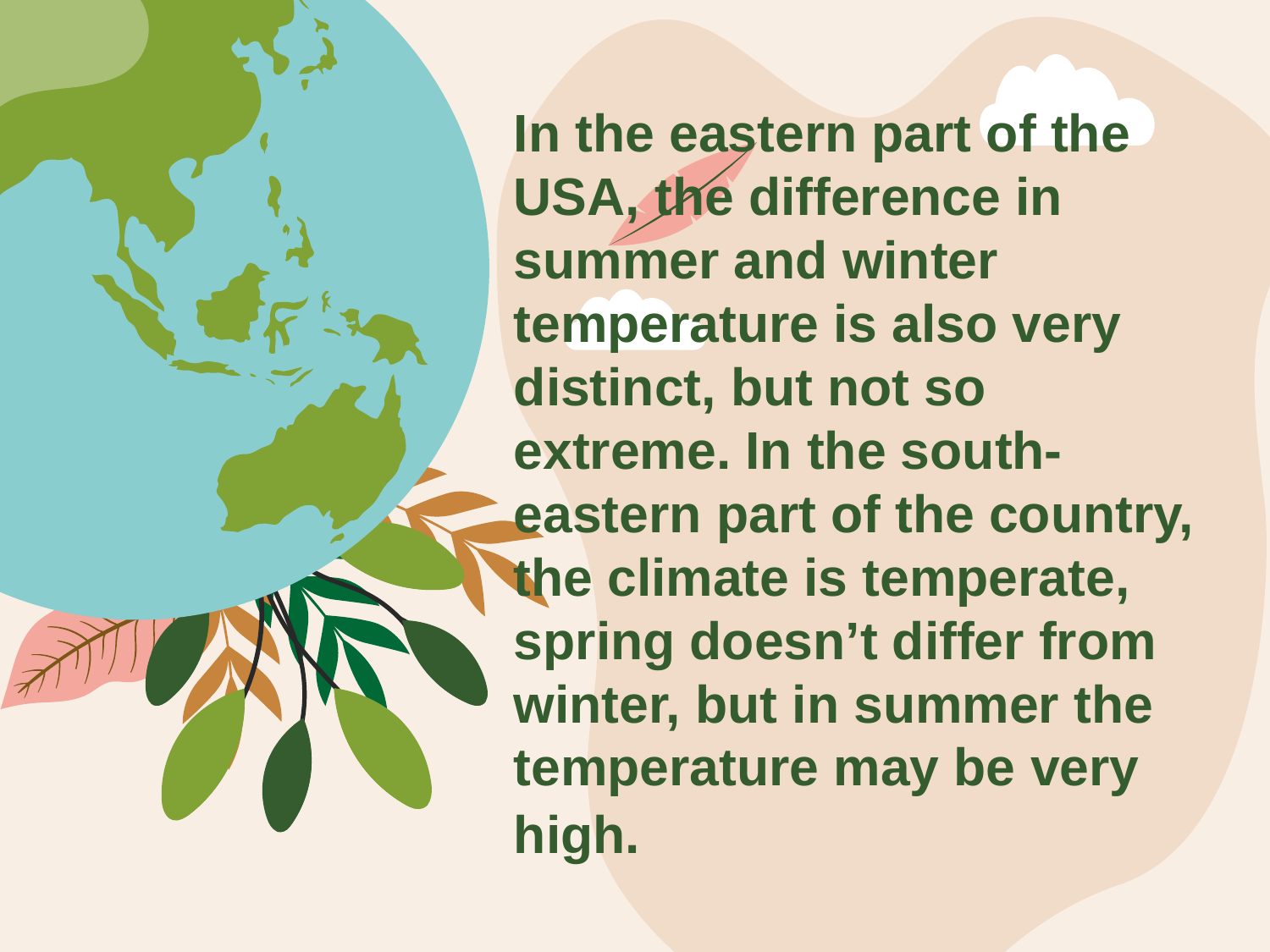

# In the eastern part of the USA, the difference in summer and winter temperature is also very distinct, but not so extreme. In the south-eastern part of the country, the climate is temperate, spring doesn’t differ from winter, but in summer the temperature may be very high.